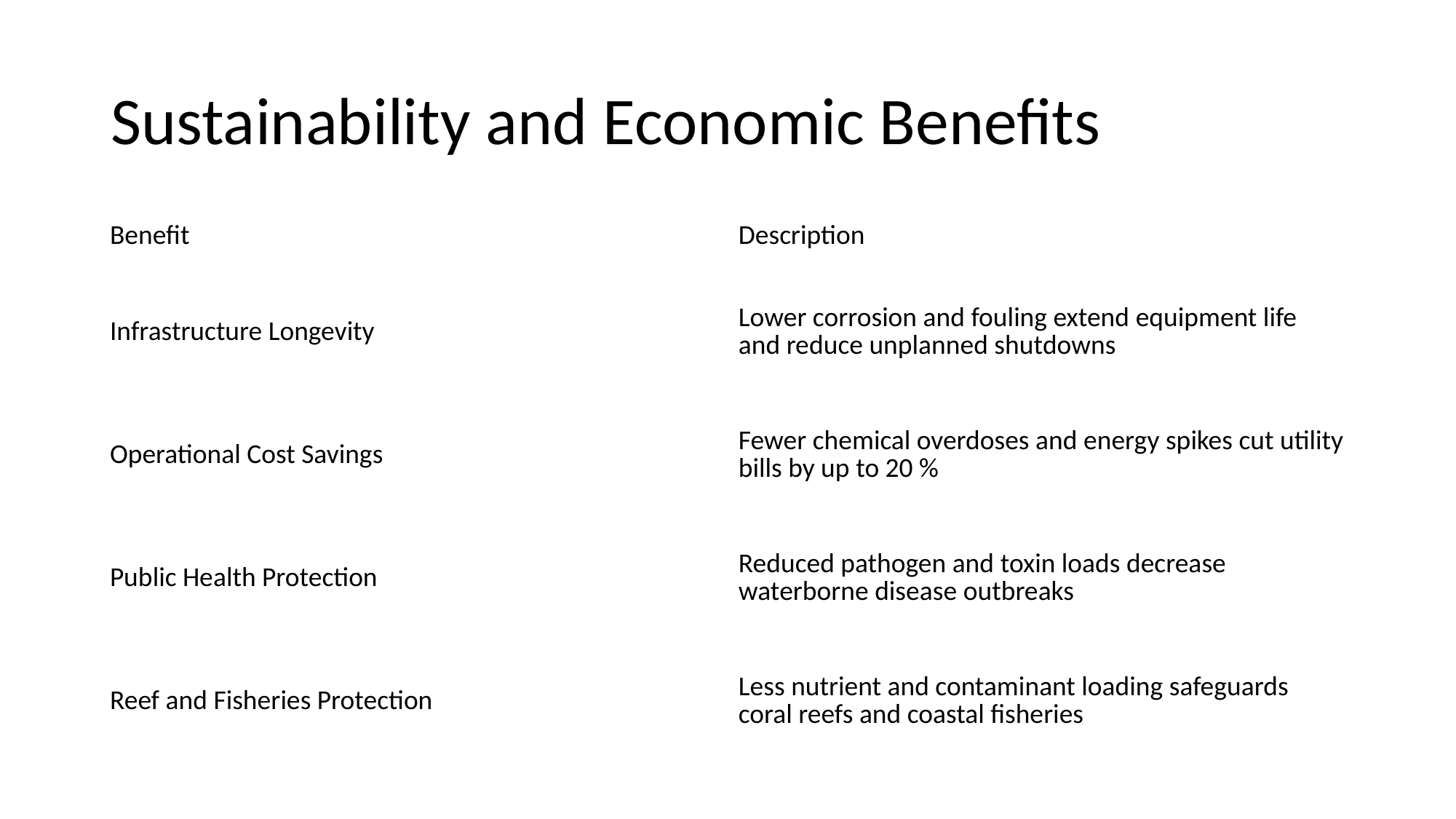

# Sustainability and Economic Benefits
| Benefit | Description |
| --- | --- |
| Infrastructure Longevity | Lower corrosion and fouling extend equipment life and reduce unplanned shutdowns |
| Operational Cost Savings | Fewer chemical overdoses and energy spikes cut utility bills by up to 20 % |
| Public Health Protection | Reduced pathogen and toxin loads decrease waterborne disease outbreaks |
| Reef and Fisheries Protection | Less nutrient and contaminant loading safeguards coral reefs and coastal fisheries |